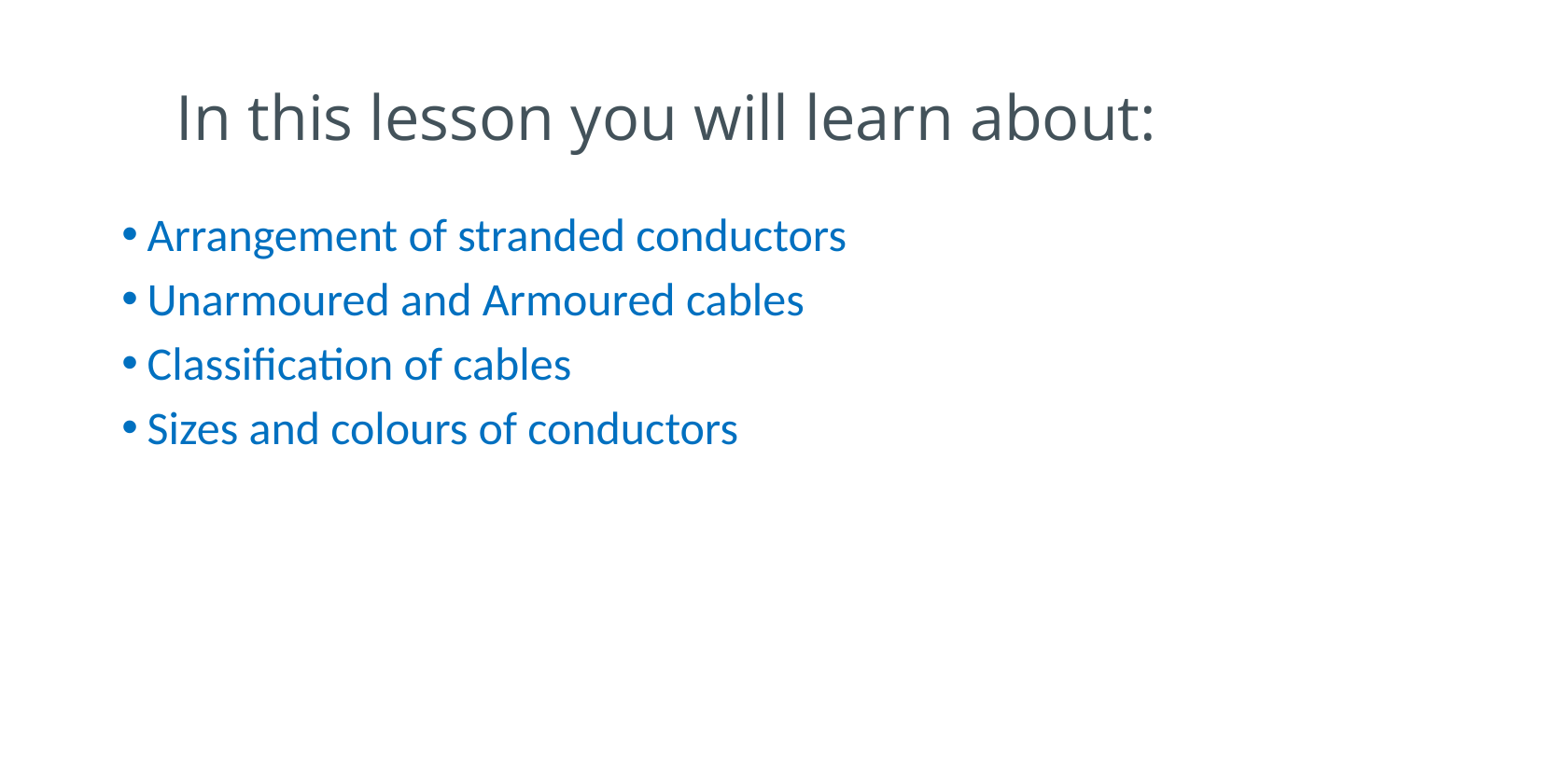

# In this lesson you will learn about:

Arrangement of stranded conductors
Unarmoured and Armoured cables
Classification of cables
Sizes and colours of conductors